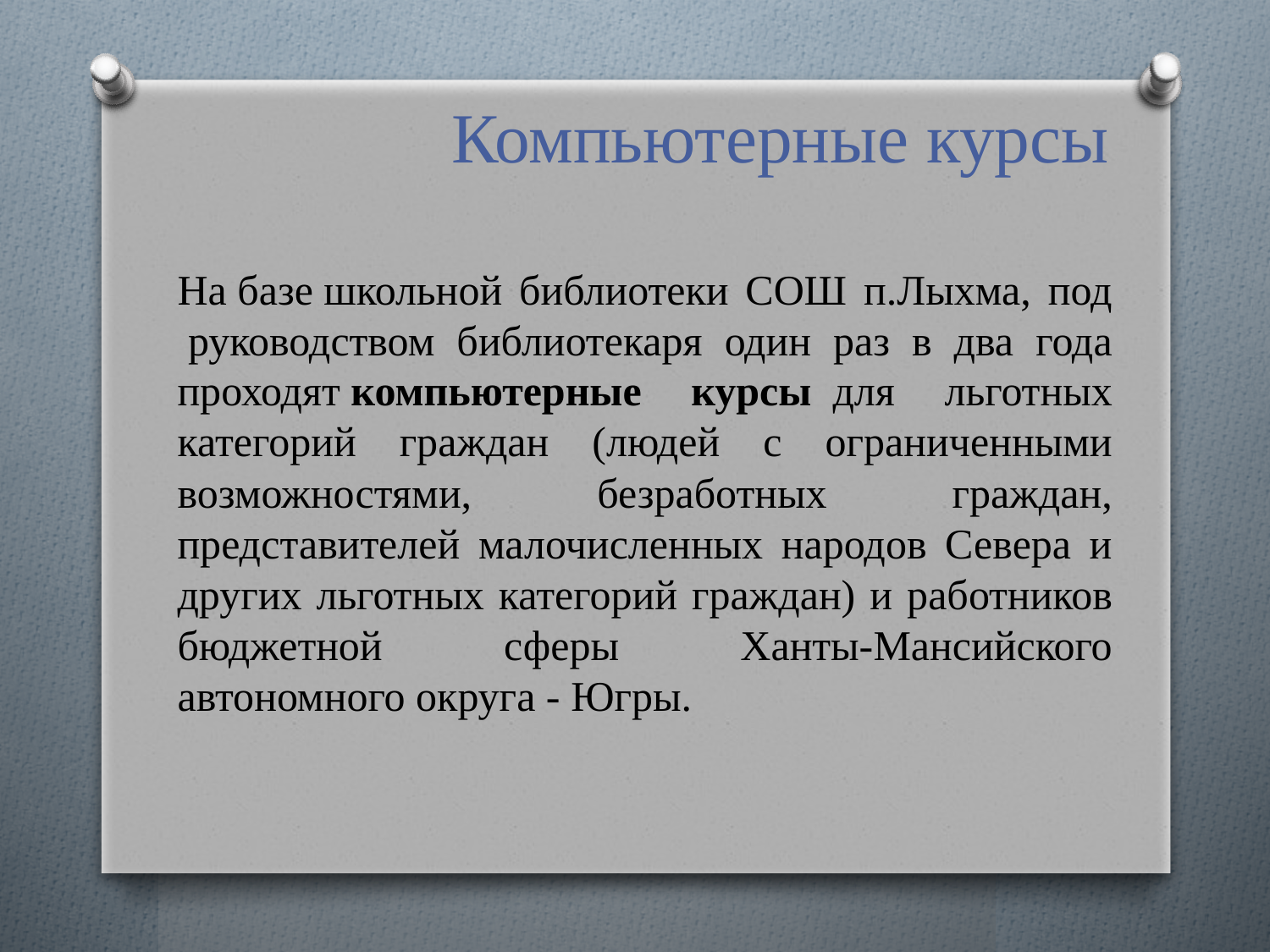

Компьютерные курсы
На базе школьной библиотеки СОШ п.Лыхма, под  руководством библиотекаря один раз в два года проходят компьютерные курсы  для льготных категорий граждан (людей с ограниченными возможностями, безработных граждан, представителей малочисленных народов Севера и других льготных категорий граждан) и работников бюджетной сферы Ханты-Мансийского автономного округа - Югры.